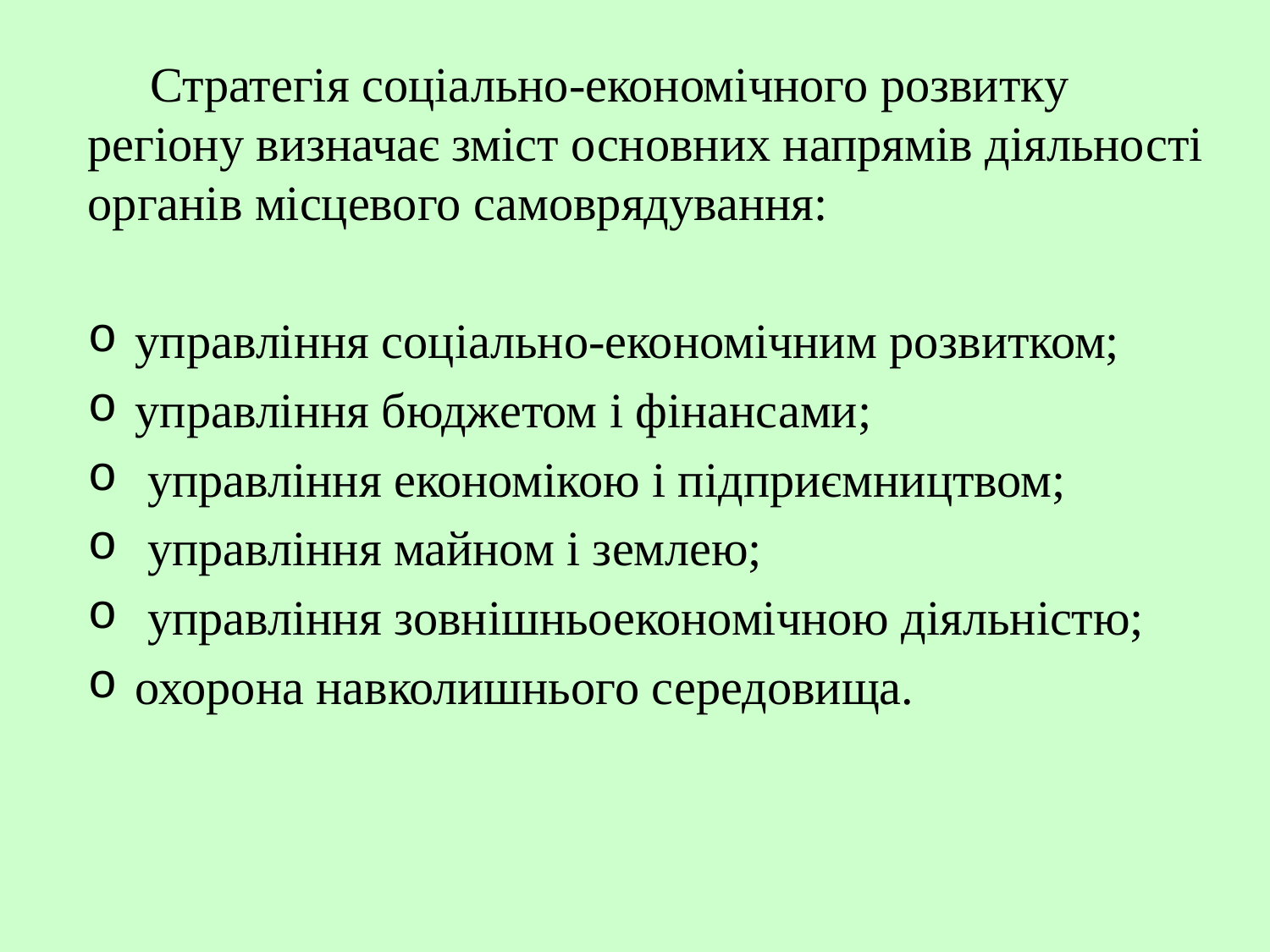

Стратегія соціально-економічного розвитку регіону визначає зміст основних напрямів діяльності органів місцевого самоврядування:

управління соціально-економічним розвитком;
управління бюджетом і фінансами;
 управління економікою і підприємництвом;
 управління майном і землею;
 управління зовнішньоекономічною діяльністю;
охорона навколишнього середовища.